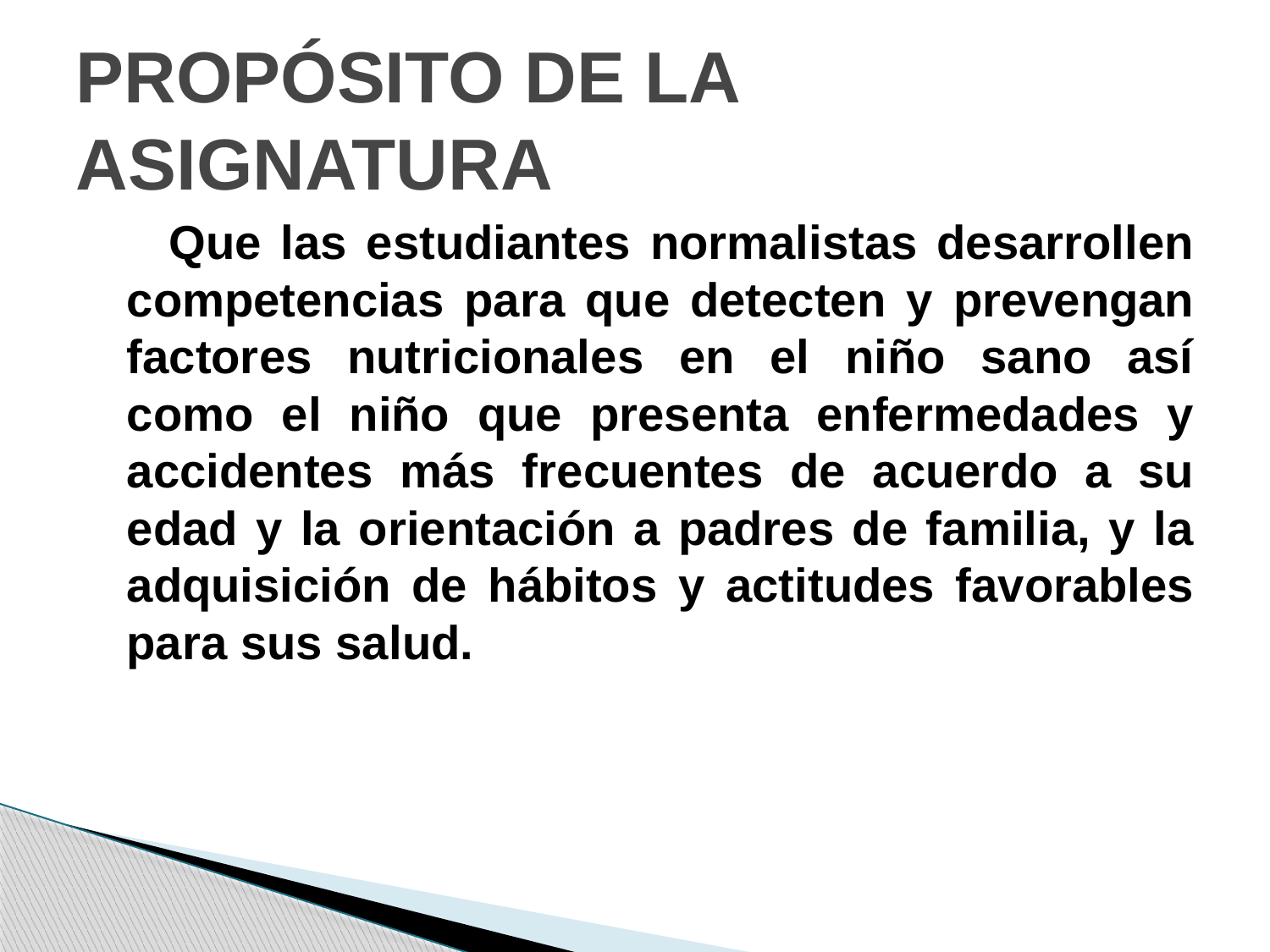

# PROPÓSITO DE LA ASIGNATURA
    Que las estudiantes normalistas desarrollen competencias para que detecten y prevengan factores nutricionales en el niño sano así como el niño que presenta enfermedades y accidentes más frecuentes de acuerdo a su edad y la orientación a padres de familia, y la adquisición de hábitos y actitudes favorables para sus salud.